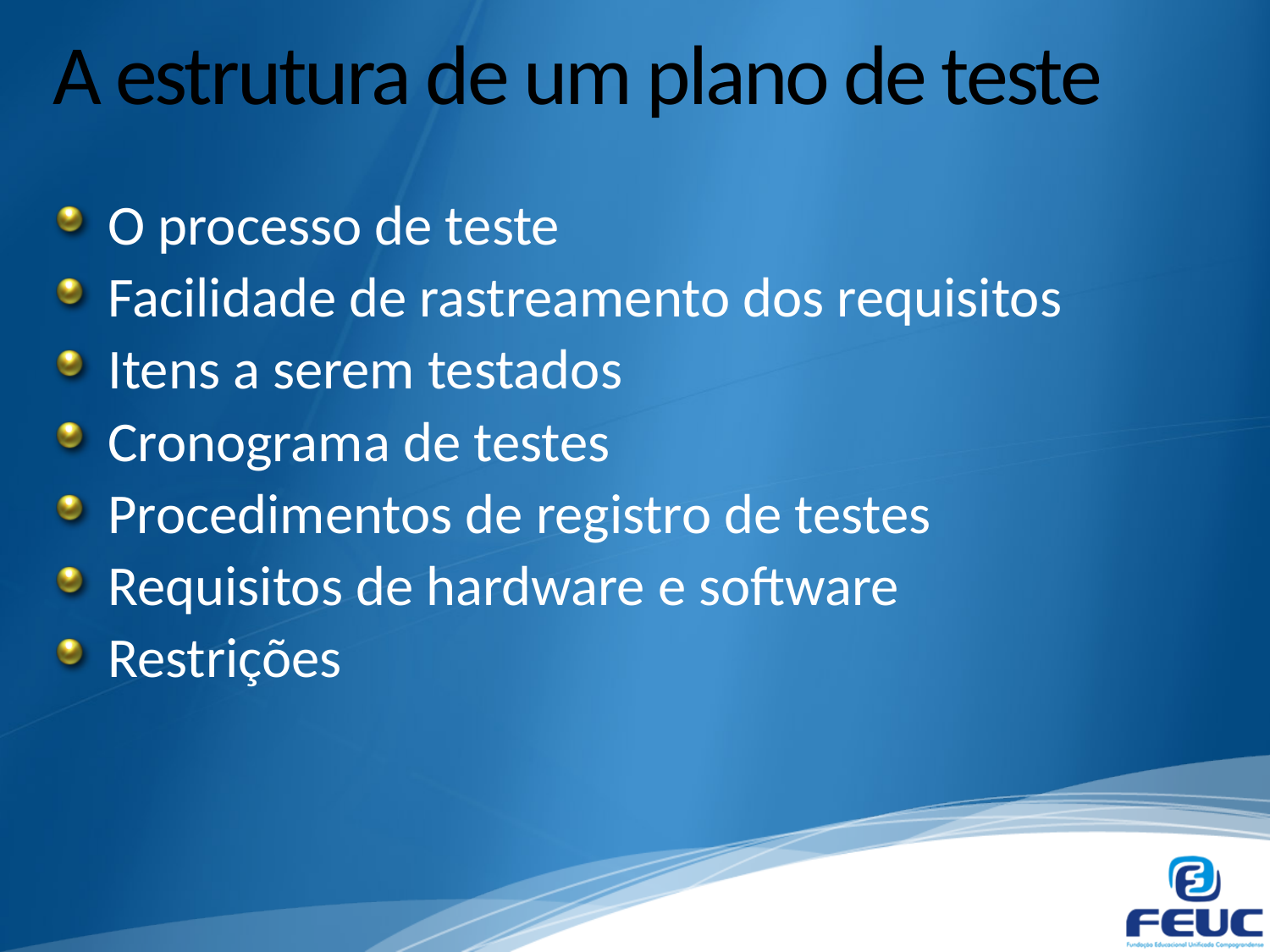

# A estrutura de um plano de teste
O processo de teste
Facilidade de rastreamento dos requisitos
Itens a serem testados
Cronograma de testes
Procedimentos de registro de testes
Requisitos de hardware e software
Restrições